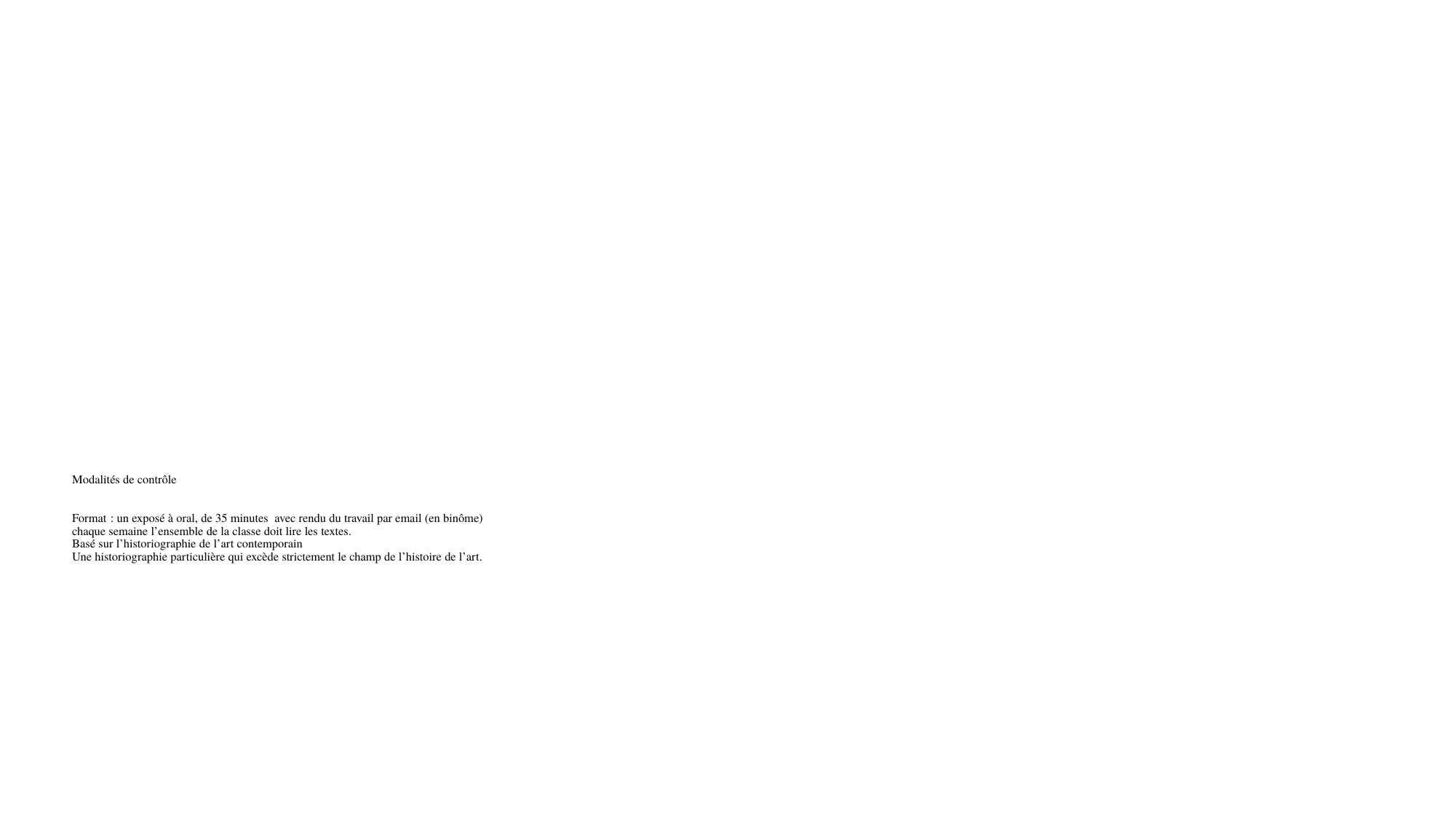

# Modalités de contrôle Format : un exposé à oral, de 35 minutes  avec rendu du travail par email (en binôme) chaque semaine l’ensemble de la classe doit lire les textes.   Basé sur l’historiographie de l’art contemporain Une historiographie particulière qui excède strictement le champ de l’histoire de l’art.